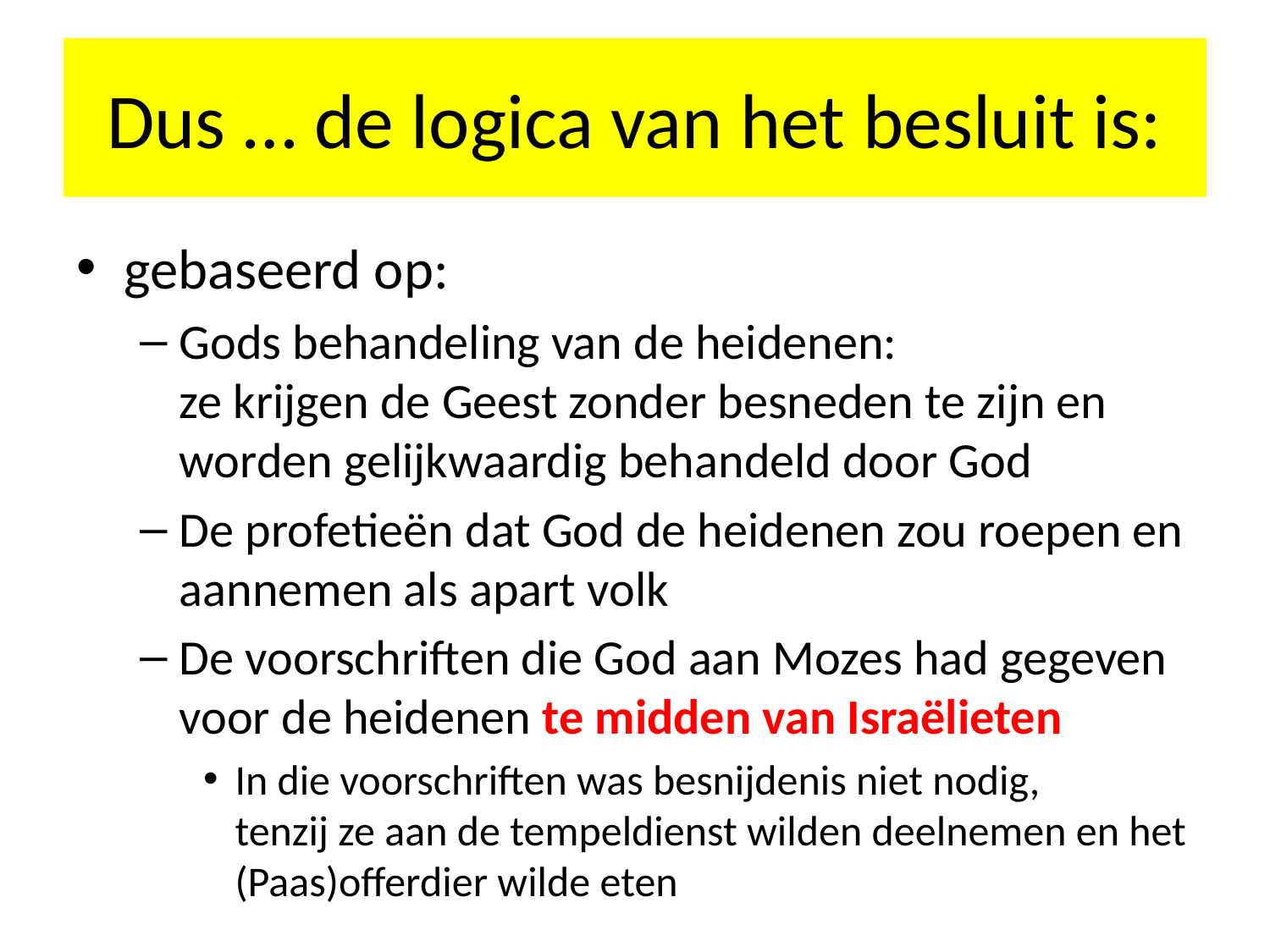

# Dus … de logica van het besluit is:
gebaseerd op:
Gods behandeling van de heidenen:
ze krijgen de Geest zonder besneden te zijn en worden gelijkwaardig behandeld door God
De profetieën dat God de heidenen zou roepen en aannemen als apart volk
De voorschriften die God aan Mozes had gegeven voor de heidenen te midden van Israëlieten
In die voorschriften was besnijdenis niet nodig,
tenzij ze aan de tempeldienst wilden deelnemen en het (Paas)offerdier wilde eten